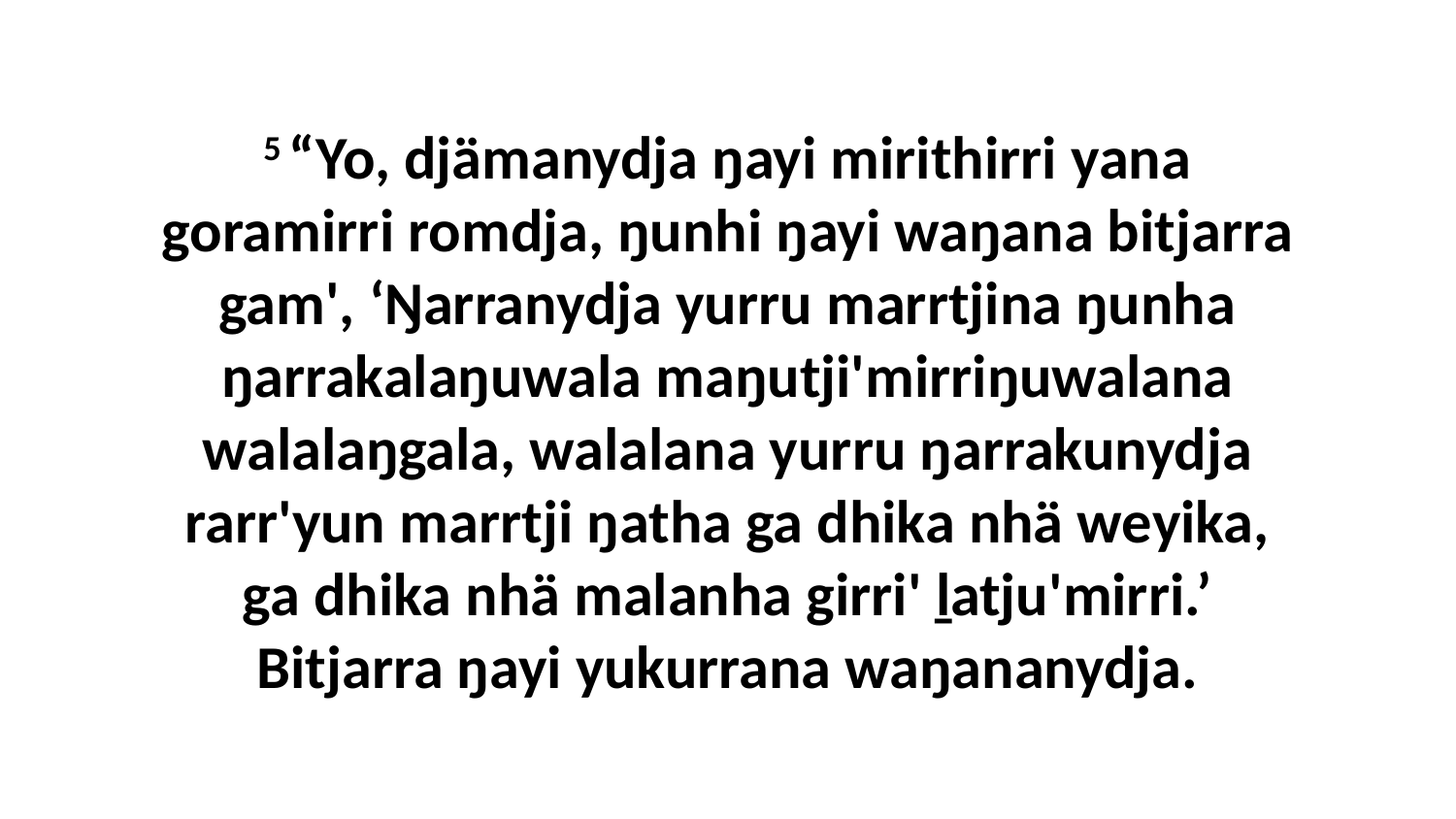

5 “Yo, djämanydja ŋayi mirithirri yana goramirri romdja, ŋunhi ŋayi waŋana bitjarra gam', ‘Ŋarranydja yurru marrtjina ŋunha ŋarrakalaŋuwala maŋutji'mirriŋuwalana walalaŋgala, walalana yurru ŋarrakunydja rarr'yun marrtji ŋatha ga dhika nhä weyika, ga dhika nhä malanha girri' ḻatju'mirri.’ Bitjarra ŋayi yukurrana waŋananydja.